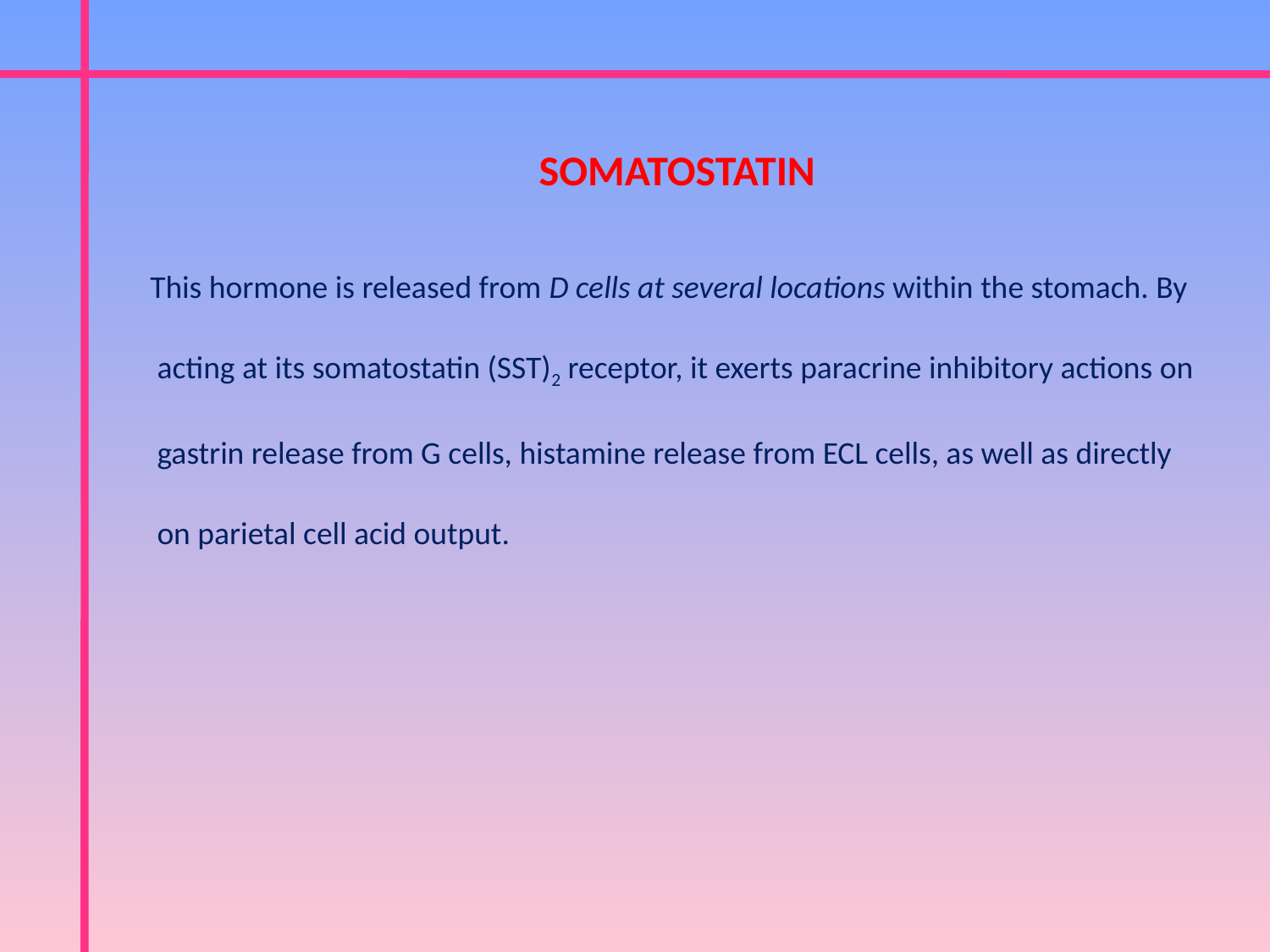

SOMATOSTATIN

This hormone is released from D cells at several locations within the stomach. By
 acting at its somatostatin (SST)2 receptor, it exerts paracrine inhibitory actions on
 gastrin release from G cells, histamine release from ECL cells, as well as directly
 on parietal cell acid output.